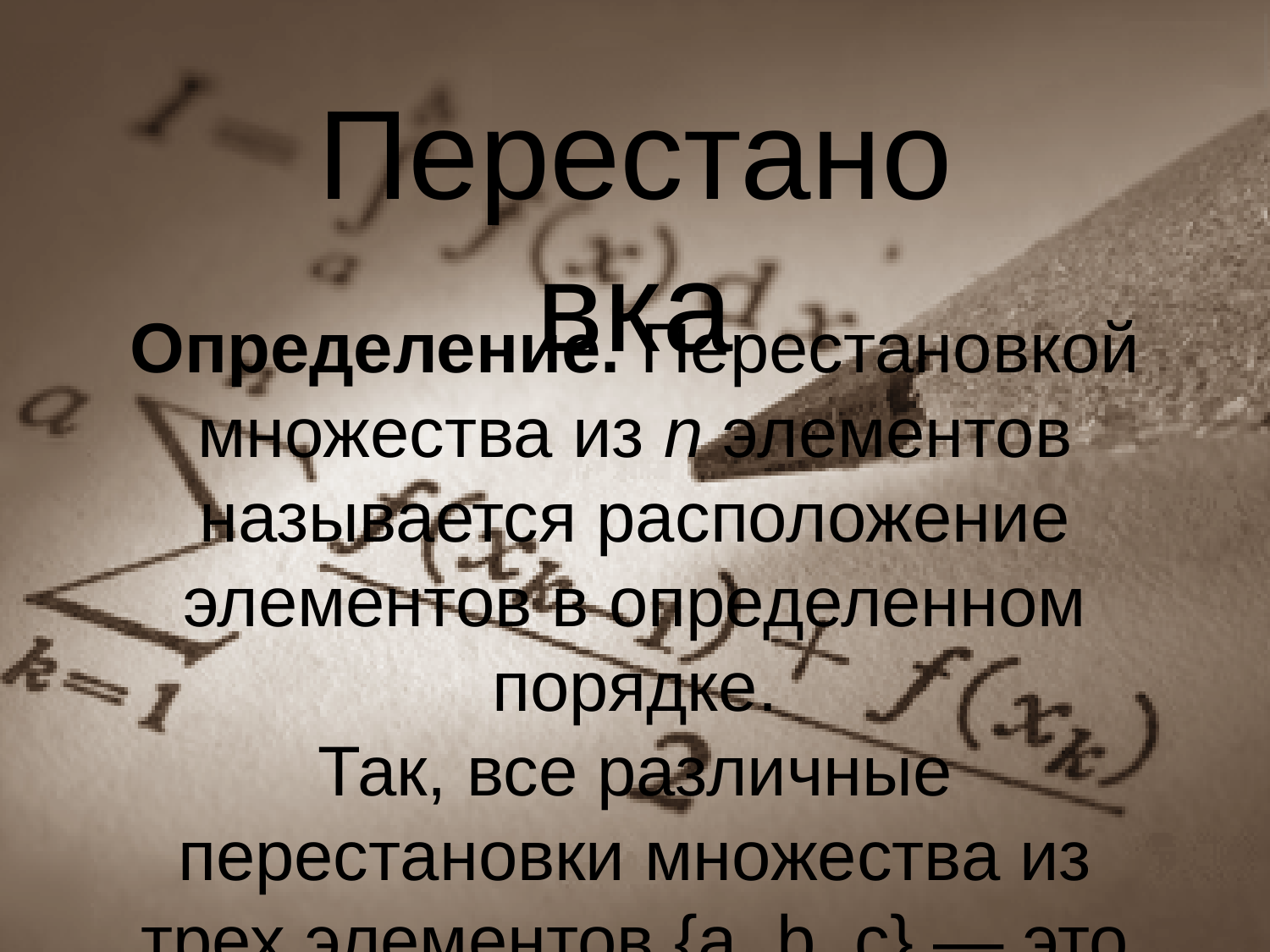

Перестановка
Определение. Перестановкой множества из n элементов называется расположение элементов в определенном порядке.
Так, все различные перестановки множества из трех элементов {a, b, c} — это
abc, acb, bac, bca, cab,cba